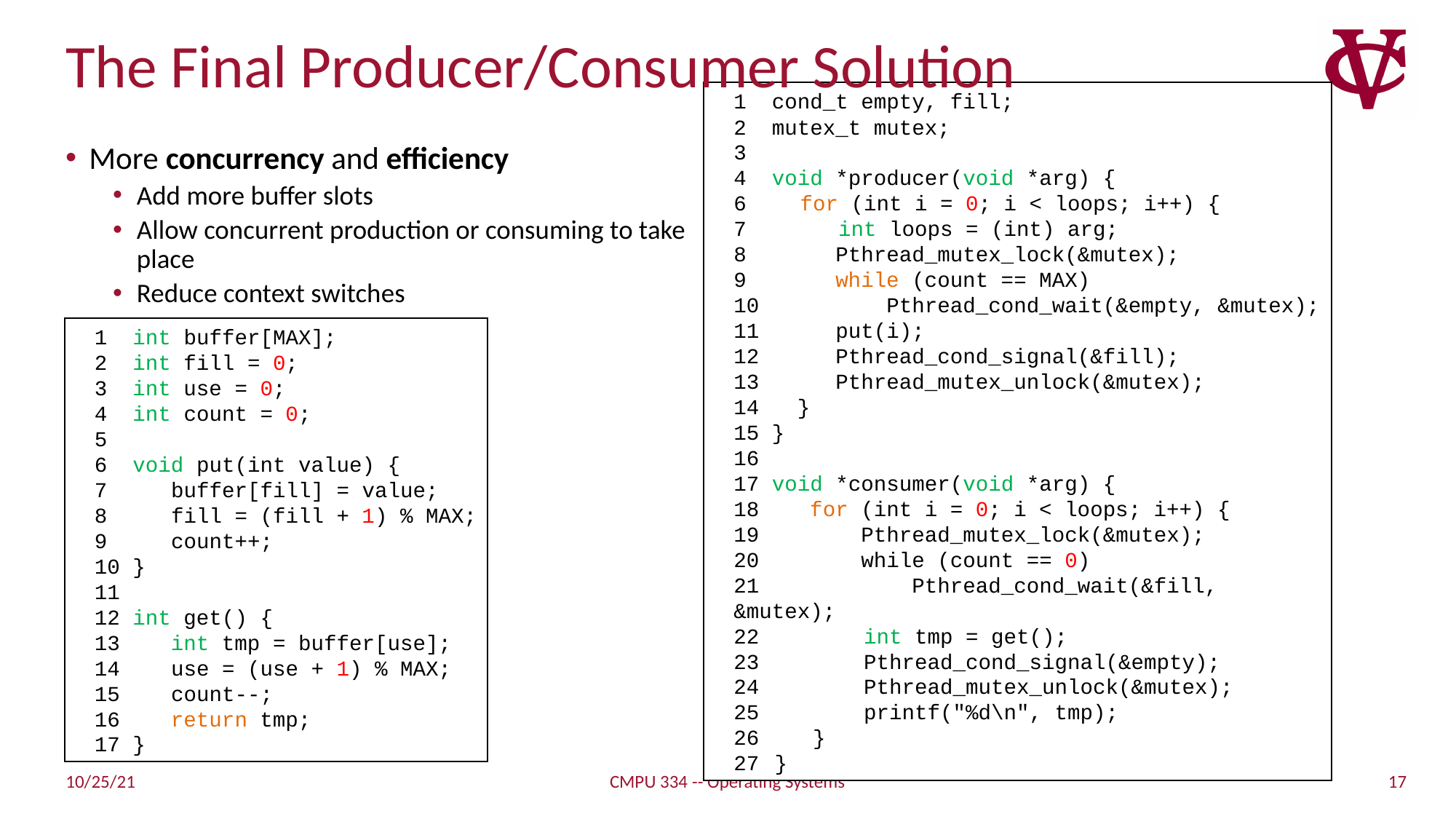

# The Final Producer/Consumer Solution
1  cond_t empty, fill;
2  mutex_t mutex;
3
4  void *producer(void *arg) {
  for (int i = 0; i < loops; i++) {
     int loops = (int) arg;
8       Pthread_mutex_lock(&mutex);
9       while (count == MAX)
10          Pthread_cond_wait(&empty, &mutex);
11      put(i);
12      Pthread_cond_signal(&fill);
13      Pthread_mutex_unlock(&mutex);
14   }
15 }
16
17 void *consumer(void *arg) {
18    for (int i = 0; i < loops; i++) {
19        Pthread_mutex_lock(&mutex);
20        while (count == 0)
21            Pthread_cond_wait(&fill, &mutex);
       int tmp = get();
       Pthread_cond_signal(&empty);
       Pthread_mutex_unlock(&mutex);
       printf("%d\n", tmp);
   }
}
More concurrency and efficiency
Add more buffer slots
Allow concurrent production or consuming to take place
Reduce context switches
1  int buffer[MAX];
2  int fill = 0;
3  int use = 0;
4  int count = 0;
5
6  void put(int value) {
7     buffer[fill] = value;
8     fill = (fill + 1) % MAX;
9     count++;
10 }
11
12 int get() {
13    int tmp = buffer[use];
14    use = (use + 1) % MAX;
15    count--;
16    return tmp;
17 }
17
10/25/21
CMPU 334 -- Operating Systems